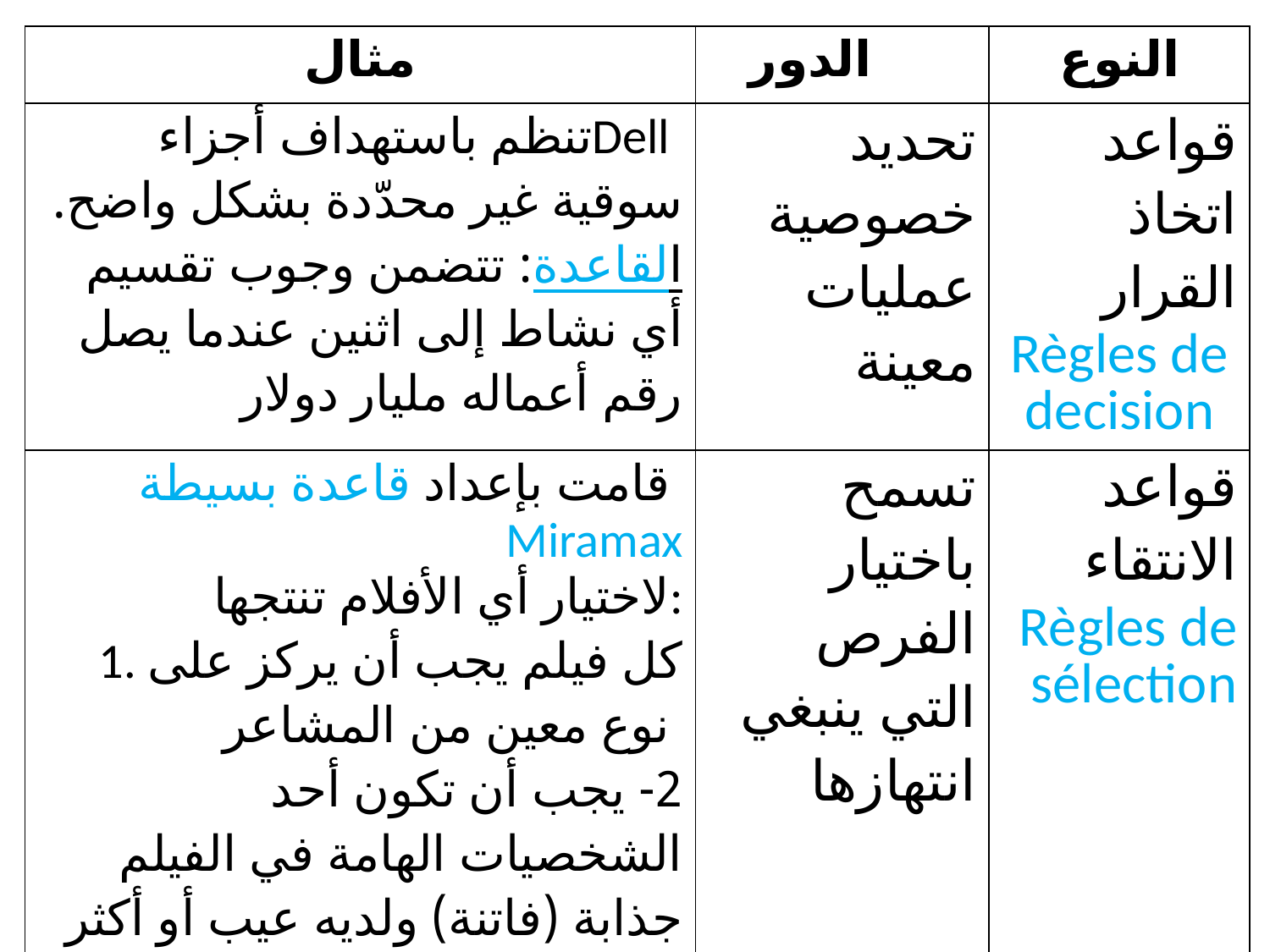

| مثال | الدالدور | النوع |
| --- | --- | --- |
| Dellتنظم باستهداف أجزاء سوقية غير محدّدة بشكل واضح. القاعدة: تتضمن وجوب تقسيم أي نشاط إلى اثنين عندما يصل رقم أعماله مليار دولار | تحديد خصوصية عمليات معينة | قواعد اتخاذ القرار Règles de decision |
| قامت بإعداد قاعدة بسيطة Miramax لاختيار أي الأفلام تنتجها: 1. كل فيلم يجب أن يركز على نوع معين من المشاعر 2- يجب أن تكون أحد الشخصيات الهامة في الفيلم جذابة (فاتنة) ولديه عيب أو أكثر 3. تركيبة الفيلم واضحة لديها بداية، عرض ونهاية | تسمح باختيار الفرص التي ينبغي انتهازها | قواعد الانتقاء Règles de sélection |